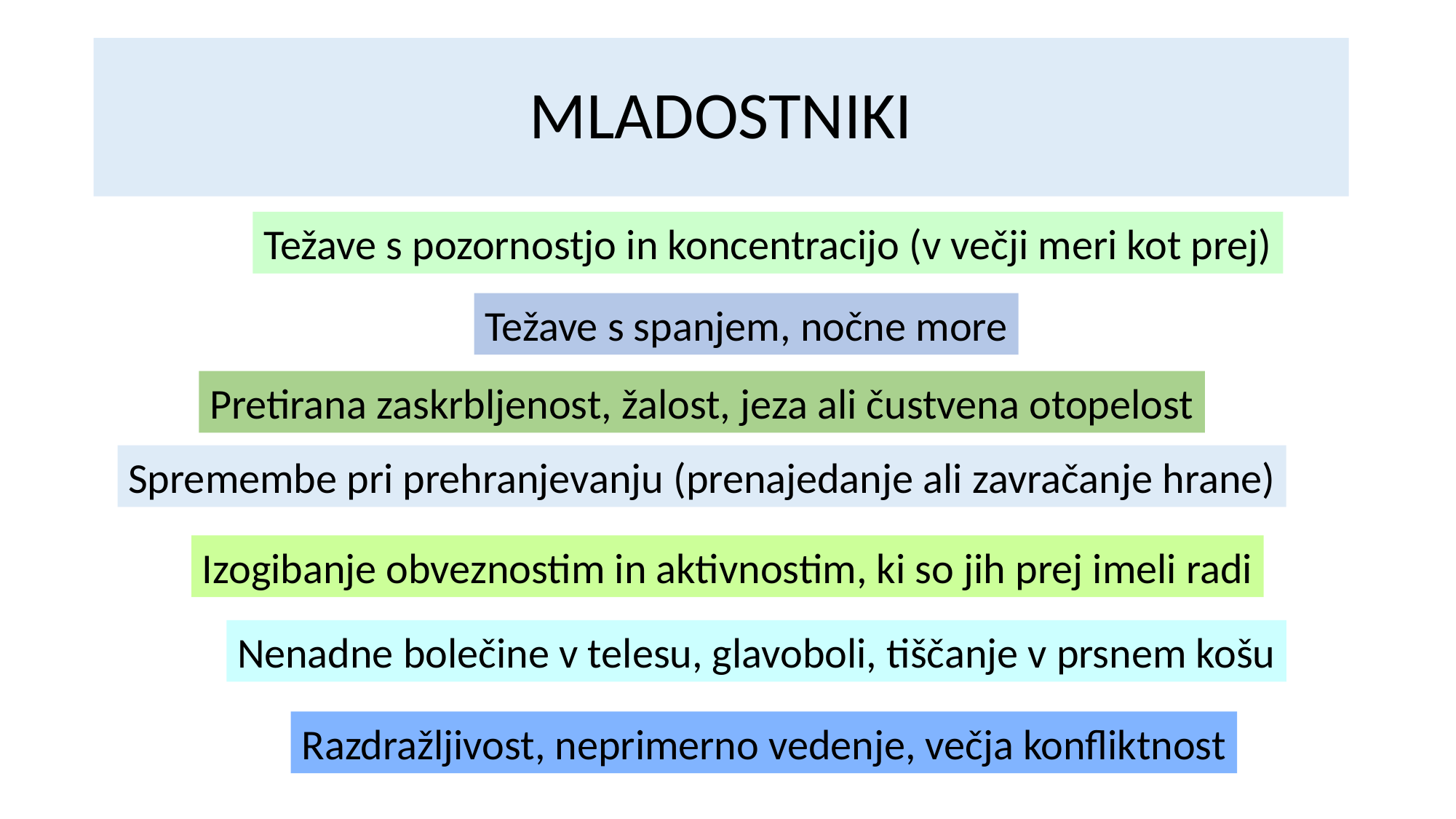

# MLADOSTNIKI
Težave s pozornostjo in koncentracijo (v večji meri kot prej)
Težave s spanjem, nočne more
Pretirana zaskrbljenost, žalost, jeza ali čustvena otopelost
Spremembe pri prehranjevanju (prenajedanje ali zavračanje hrane)
Izogibanje obveznostim in aktivnostim, ki so jih prej imeli radi
Nenadne bolečine v telesu, glavoboli, tiščanje v prsnem košu
Razdražljivost, neprimerno vedenje, večja konfliktnost